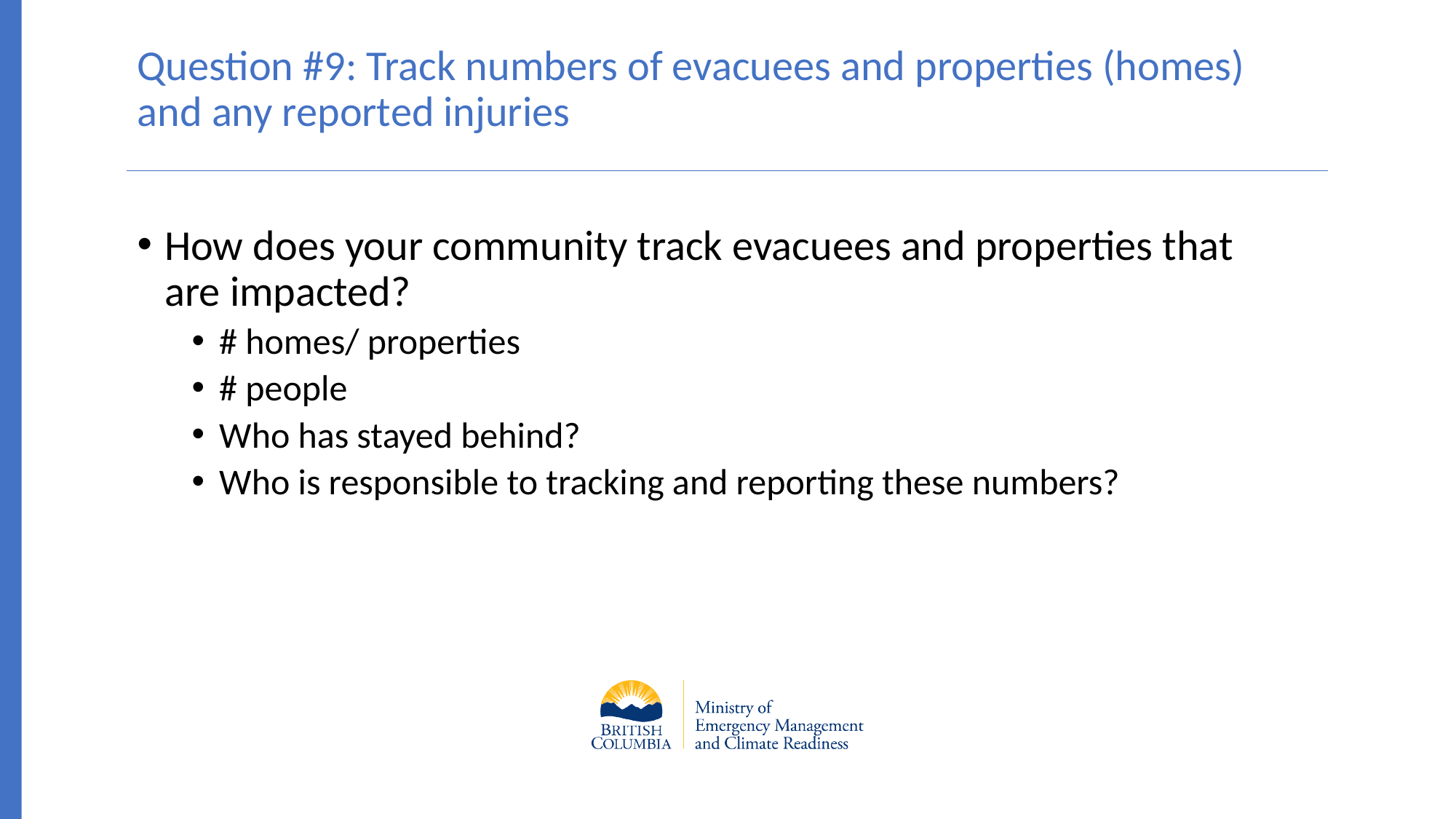

# Question #9: Track numbers of evacuees and properties (homes) and any reported injuries
How does your community track evacuees and properties that are impacted?
# homes/ properties
# people
Who has stayed behind?
Who is responsible to tracking and reporting these numbers?